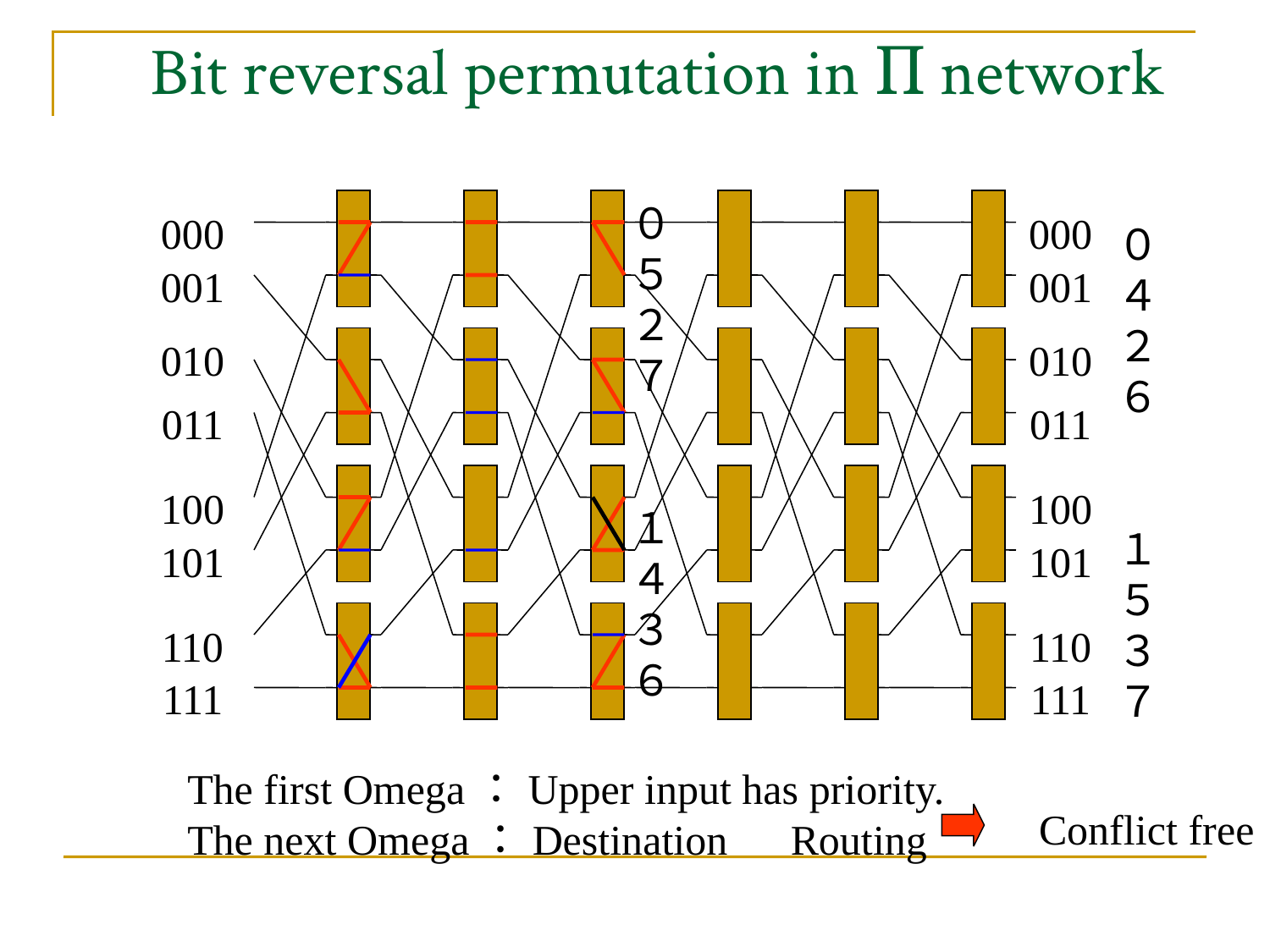

# Bit reversal permutation in Π network

０
５
２
７

１
４
３
６

000
001
010
011
100
101
110
111
000
001
010
011
100
101
110
111
０
４
２
６

１
５
３
７

The first Omega：Upper input has priority.
The next Omega：Destination　Routing
Conflict free